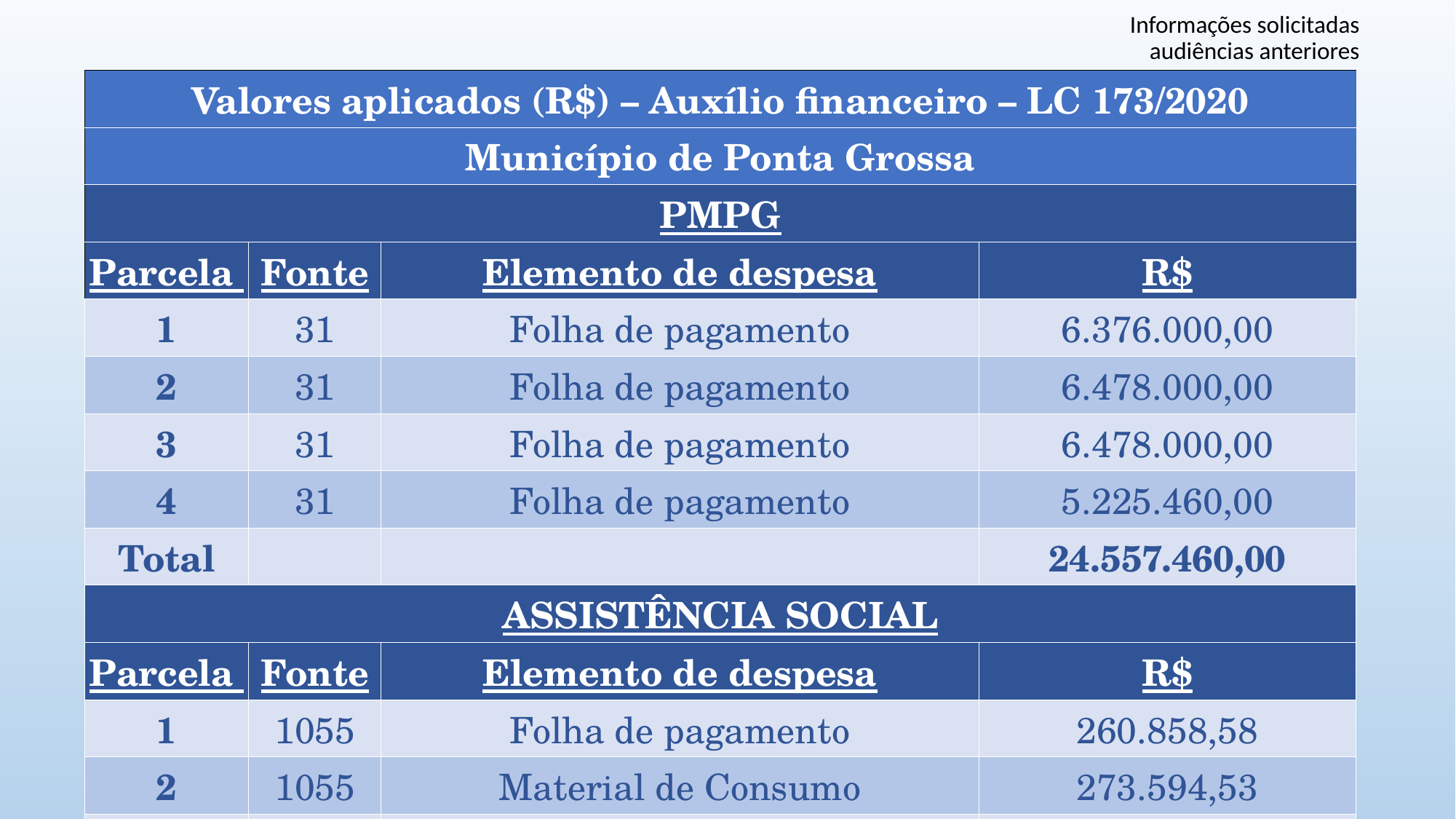

# Informações solicitadas audiências anteriores
| Valores aplicados (R$) – Auxílio financeiro – LC 173/2020 |  |  |  |
| --- | --- | --- | --- |
| Município de Ponta Grossa |  |  |  |
| PMPG |  |  |  |
| Parcela | Fonte | Elemento de despesa | R$ |
| 1 | 31 | Folha de pagamento | 6.376.000,00 |
| 2 | 31 | Folha de pagamento | 6.478.000,00 |
| 3 | 31 | Folha de pagamento | 6.478.000,00 |
| 4 | 31 | Folha de pagamento | 5.225.460,00 |
| Total |  |  | 24.557.460,00 |
| ASSISTÊNCIA SOCIAL |  |  |  |
| Parcela | Fonte | Elemento de despesa | R$ |
| 1 | 1055 | Folha de pagamento | 260.858,58 |
| 2 | 1055 | Material de Consumo | 273.594,53 |
| 3 | 1055 | Folha de pagamento | 260.858,59 |
| 4 | 1055 | Folha de pagamento | 264.189,24 |
| Total |  |  | 1.059.500,94 |